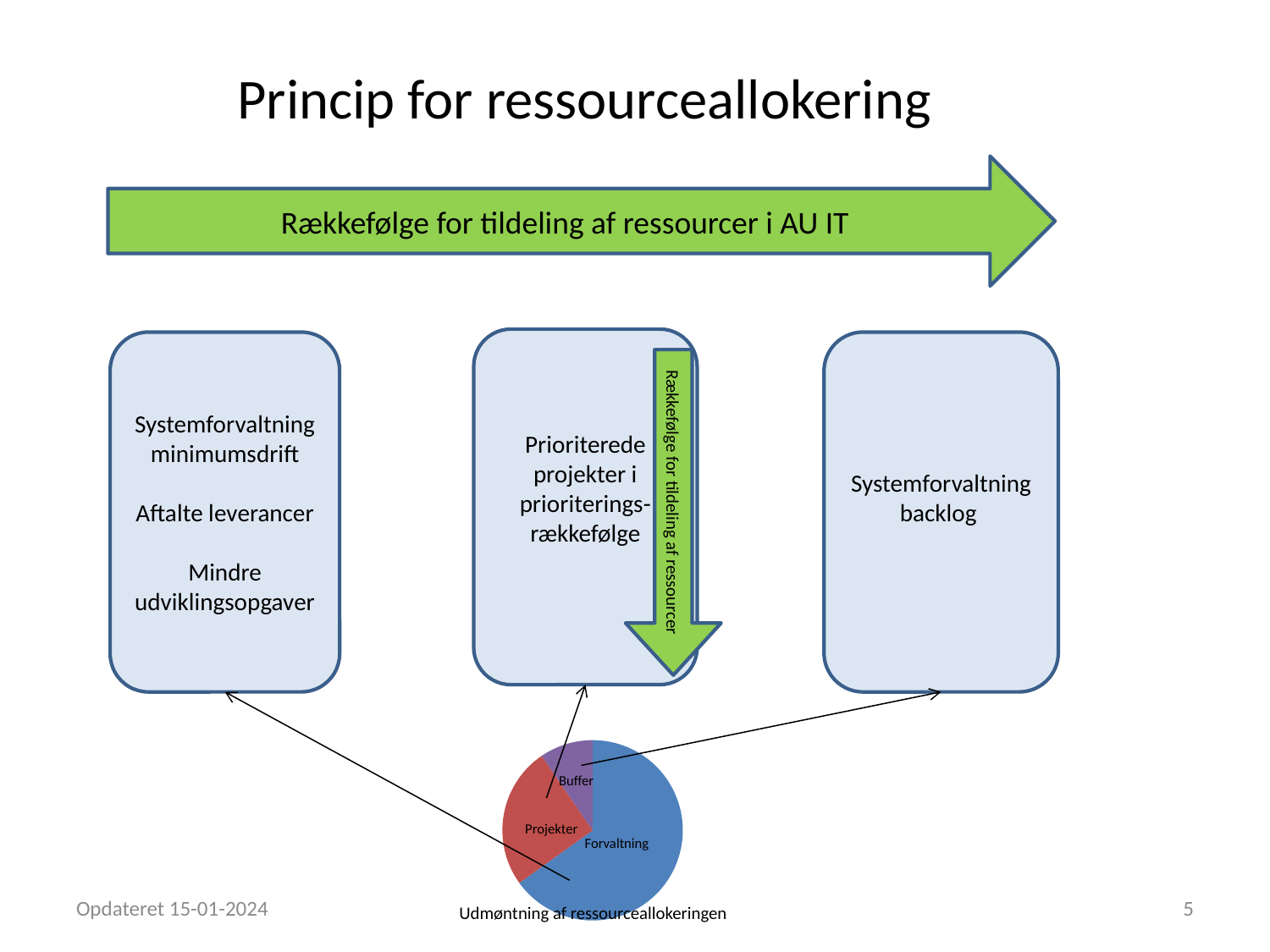

Princip for ressourceallokering
Rækkefølge for tildeling af ressourcer i AU IT
Prioriterede projekter i prioriterings-rækkefølge

Systemforvaltning minimumsdrift

Aftalte leverancer

Mindre udviklingsopgaver
Systemforvaltning backlog

Rækkefølge for tildeling af ressourcer

### Chart

| Category | Kolonne1 |
|---|---|
| 1. kvartal | 8.2 |
| 2. kvartal | 3.2 |
| 3. kvartal | 0.0 |
| 4. kvartal | 1.2 |
Buffer
Projekter
Forvaltning
Opdateret 15-01-2024
5
Udmøntning af ressourceallokeringen